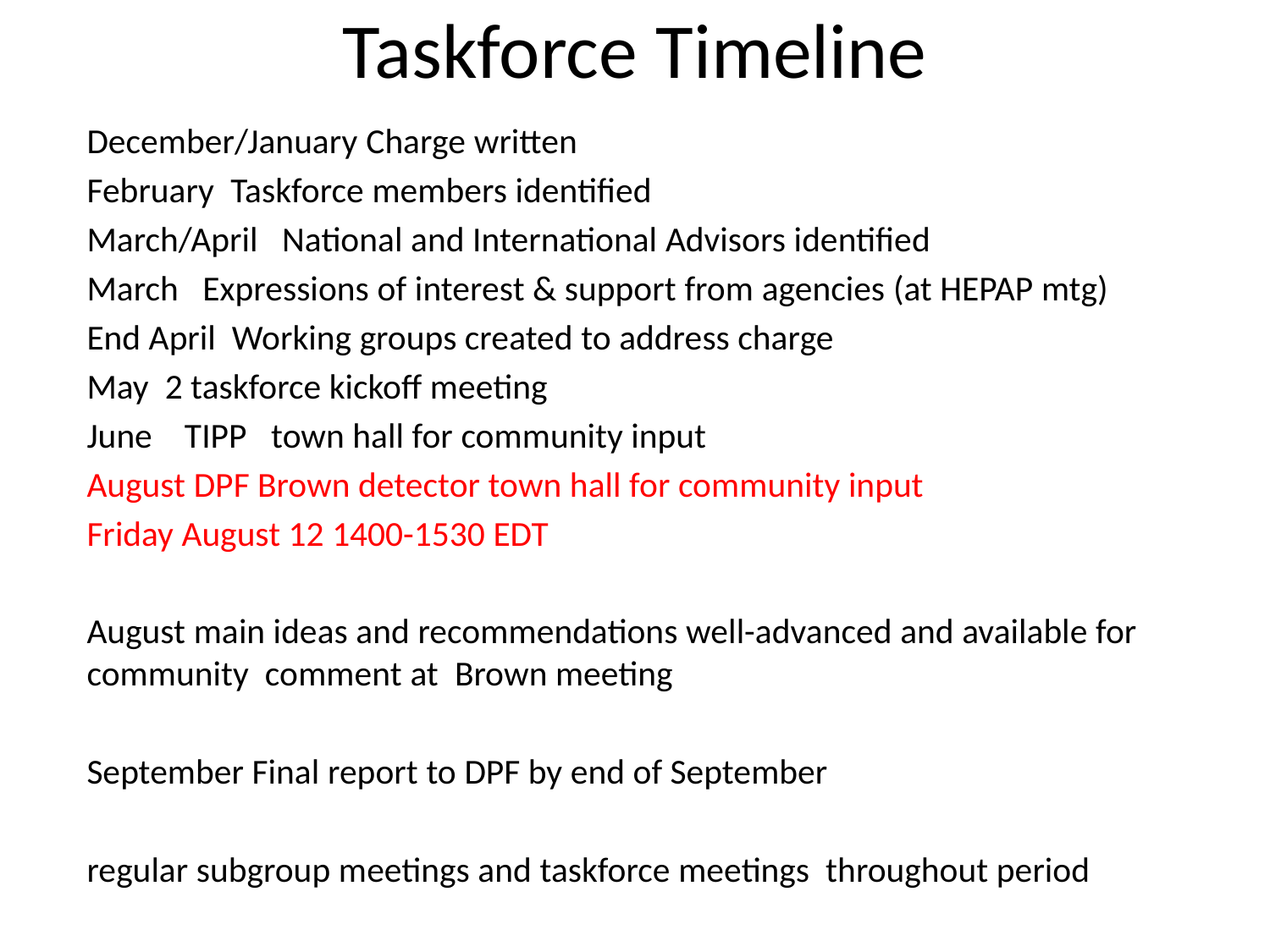

# Taskforce Timeline
December/January Charge written
February  Taskforce members identified
March/April   National and International Advisors identified
March   Expressions of interest & support from agencies (at HEPAP mtg)
End April  Working groups created to address charge
May  2 taskforce kickoff meeting
June    TIPP   town hall for community input
August DPF Brown detector town hall for community input
Friday August 12 1400-1530 EDT

August main ideas and recommendations well-advanced and available for community  comment at  Brown meeting

September Final report to DPF by end of September

regular subgroup meetings and taskforce meetings  throughout period